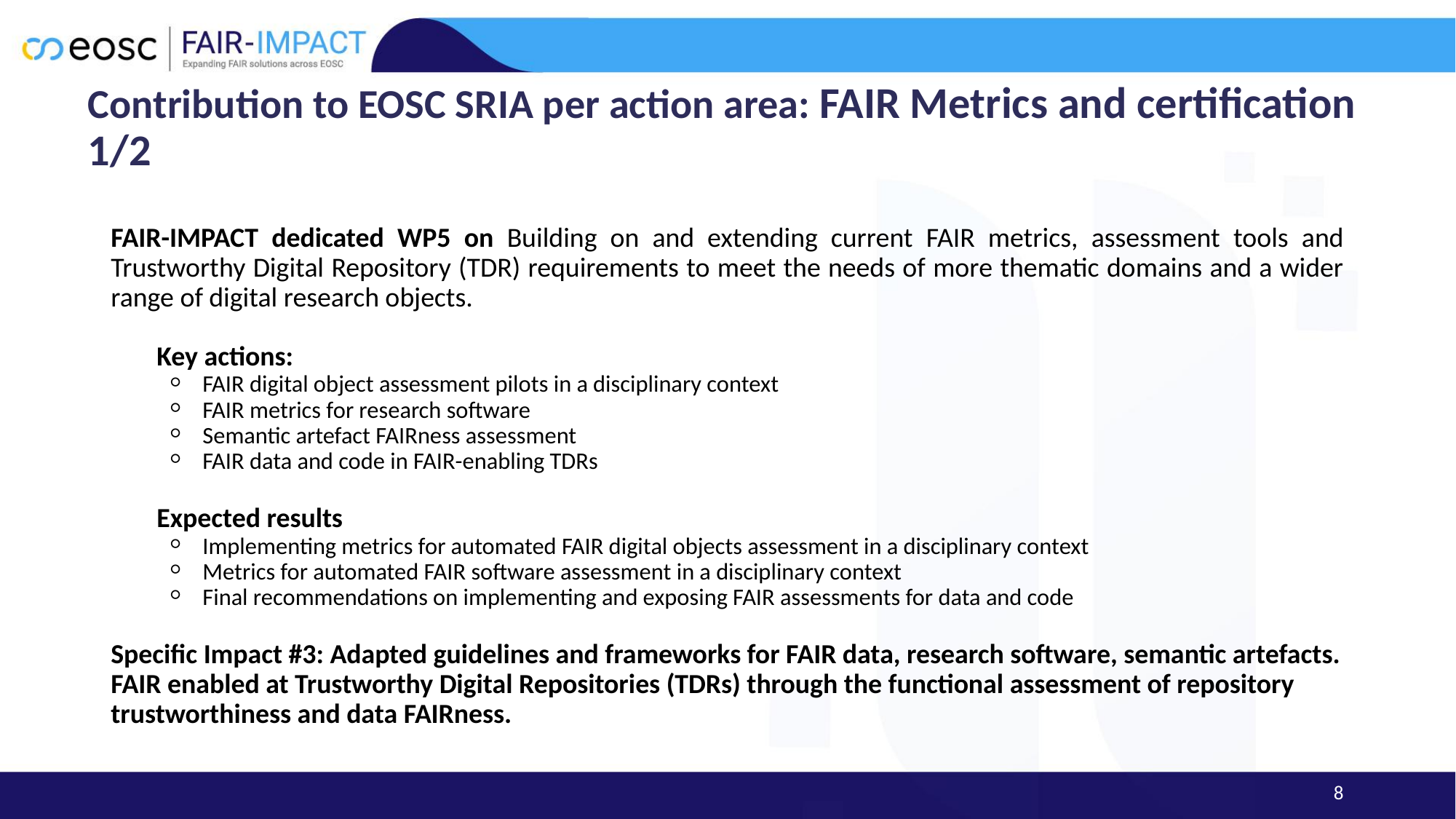

# Contribution to EOSC SRIA per action area: FAIR Metrics and certification 1/2
FAIR-IMPACT dedicated WP5 on Building on and extending current FAIR metrics, assessment tools and Trustworthy Digital Repository (TDR) requirements to meet the needs of more thematic domains and a wider range of digital research objects.

Key actions:
FAIR digital object assessment pilots in a disciplinary context
FAIR metrics for research software
Semantic artefact FAIRness assessment
FAIR data and code in FAIR-enabling TDRs

Expected results
Implementing metrics for automated FAIR digital objects assessment in a disciplinary context
Metrics for automated FAIR software assessment in a disciplinary context
Final recommendations on implementing and exposing FAIR assessments for data and code

Specific Impact #3: Adapted guidelines and frameworks for FAIR data, research software, semantic artefacts. FAIR enabled at Trustworthy Digital Repositories (TDRs) through the functional assessment of repository trustworthiness and data FAIRness.